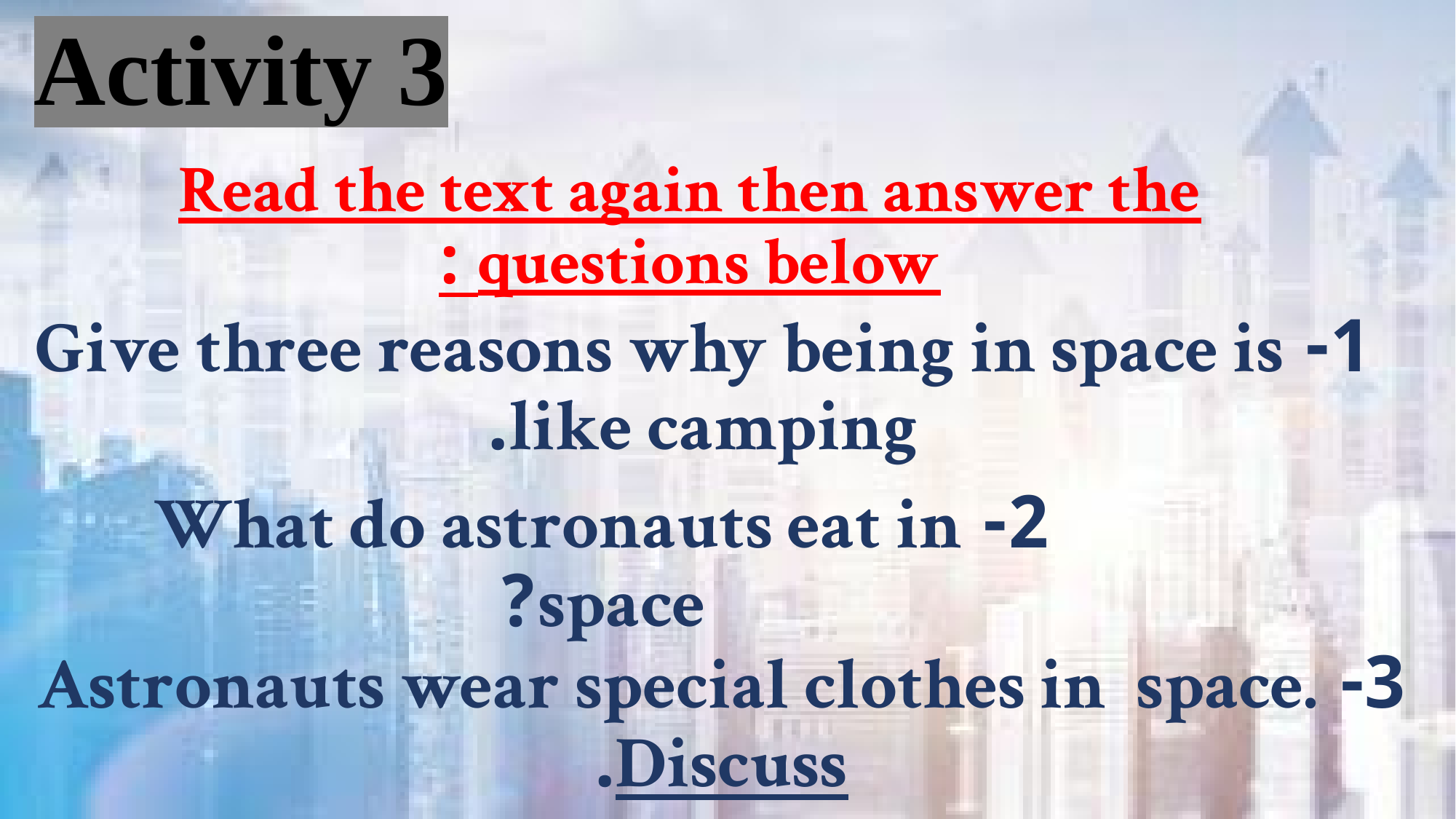

Activity 3
Read the text again then answer the questions below :

1- Give three reasons why being in space is like camping.
2- What do astronauts eat in space?
3- Astronauts wear special clothes in  space. Discuss.